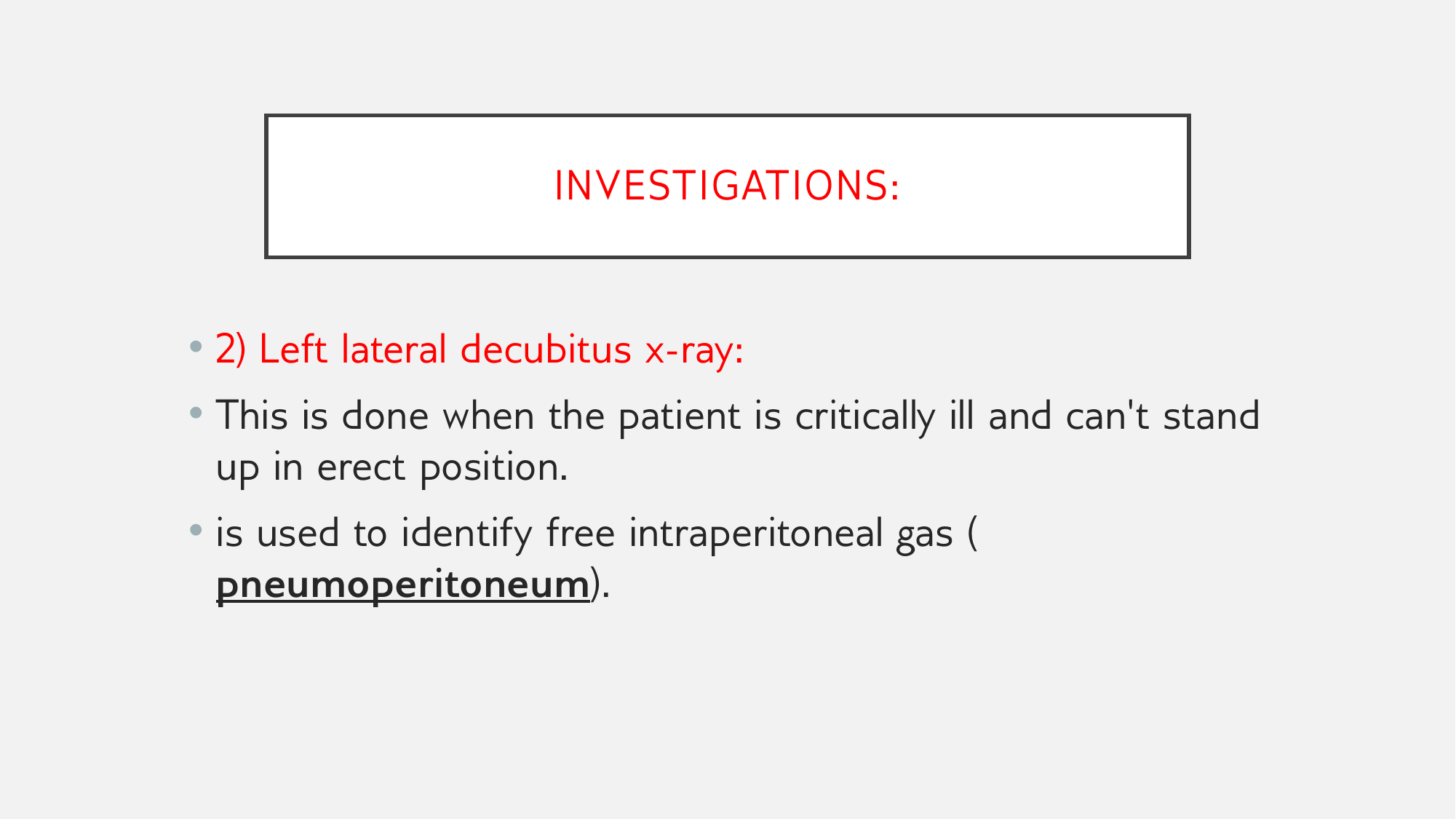

# INVESTIGATIONS:
2) Left lateral decubitus x-ray:
This is done when the patient is critically ill and can't stand up in erect position.
is used to identify free intraperitoneal gas (pneumoperitoneum).